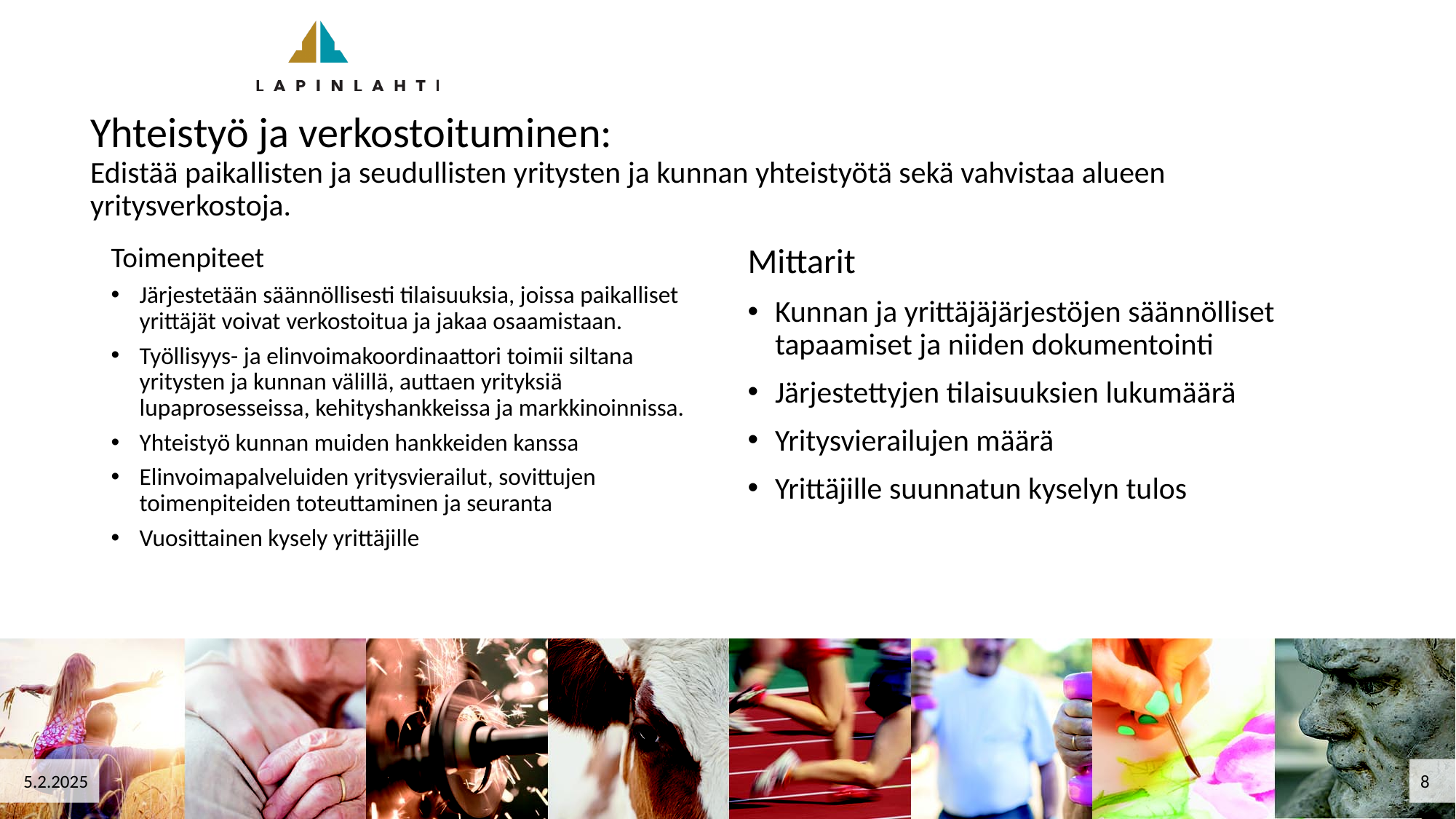

# Yhteistyö ja verkostoituminen: Edistää paikallisten ja seudullisten yritysten ja kunnan yhteistyötä sekä vahvistaa alueen yritysverkostoja.
Toimenpiteet
Järjestetään säännöllisesti tilaisuuksia, joissa paikalliset yrittäjät voivat verkostoitua ja jakaa osaamistaan.
Työllisyys- ja elinvoimakoordinaattori toimii siltana yritysten ja kunnan välillä, auttaen yrityksiä lupaprosesseissa, kehityshankkeissa ja markkinoinnissa.
Yhteistyö kunnan muiden hankkeiden kanssa
Elinvoimapalveluiden yritysvierailut, sovittujen toimenpiteiden toteuttaminen ja seuranta
Vuosittainen kysely yrittäjille
Mittarit
Kunnan ja yrittäjäjärjestöjen säännölliset tapaamiset ja niiden dokumentointi
Järjestettyjen tilaisuuksien lukumäärä
Yritysvierailujen määrä
Yrittäjille suunnatun kyselyn tulos
5.2.2025
8